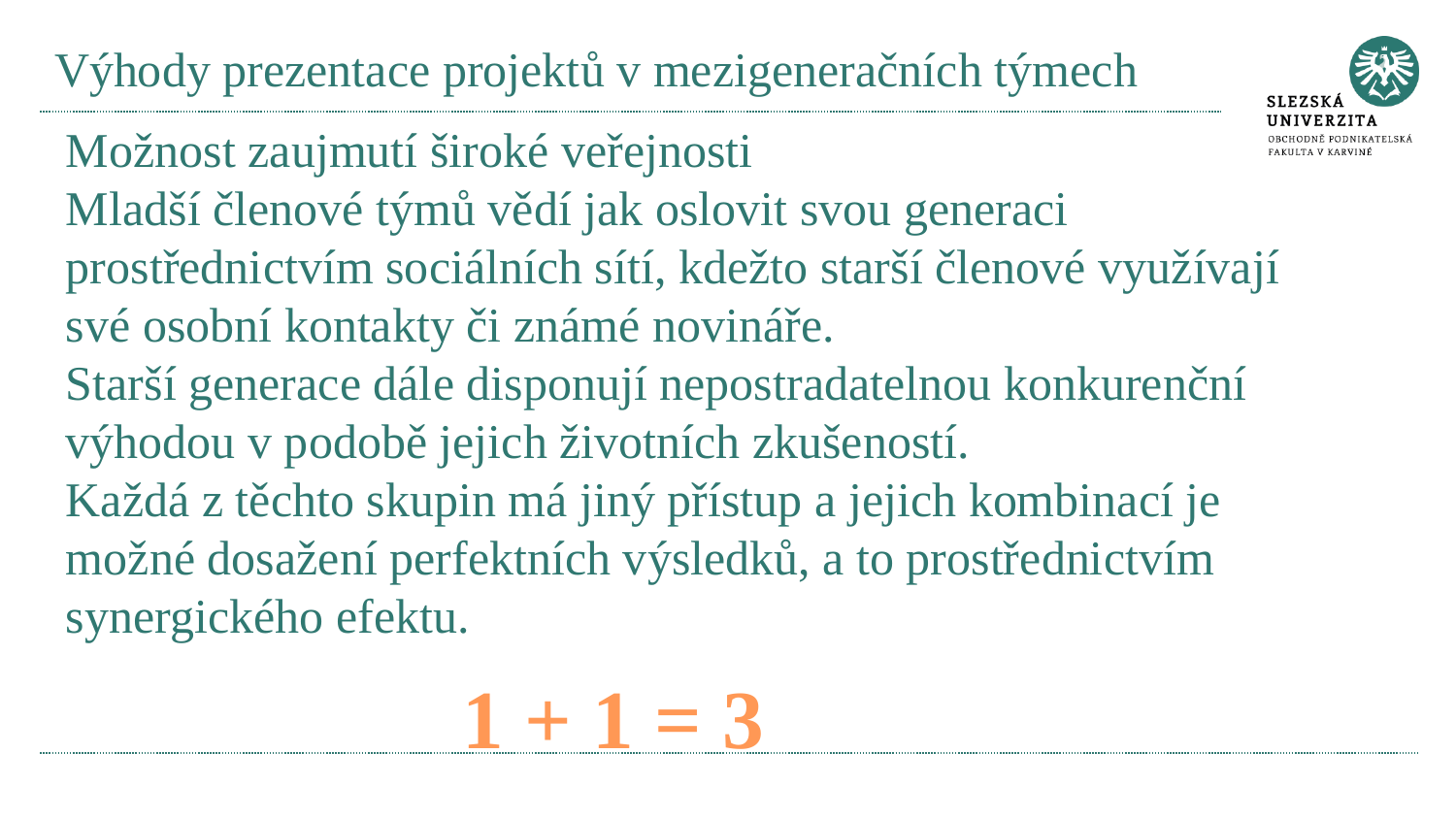

# Výhody prezentace projektů v mezigeneračních týmech
Možnost zaujmutí široké veřejnosti
Mladší členové týmů vědí jak oslovit svou generaci prostřednictvím sociálních sítí, kdežto starší členové využívají své osobní kontakty či známé novináře.
Starší generace dále disponují nepostradatelnou konkurenční výhodou v podobě jejich životních zkušeností.
Každá z těchto skupin má jiný přístup a jejich kombinací je možné dosažení perfektních výsledků, a to prostřednictvím synergického efektu.
1 + 1 = 3